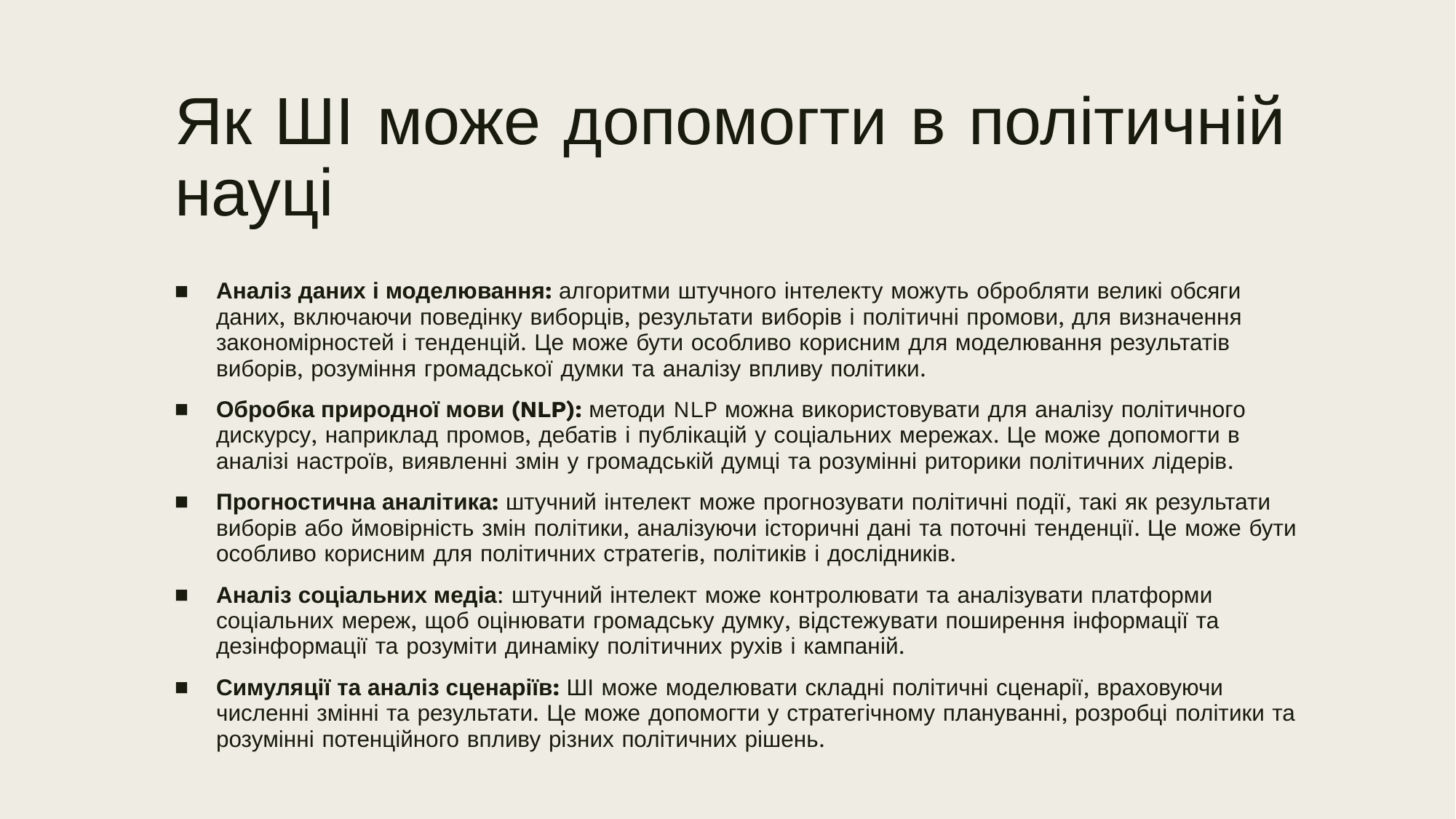

# Як ШІ може допомогти в політичній науці
Аналіз даних і моделювання: алгоритми штучного інтелекту можуть обробляти великі обсяги даних, включаючи поведінку виборців, результати виборів і політичні промови, для визначення закономірностей і тенденцій. Це може бути особливо корисним для моделювання результатів виборів, розуміння громадської думки та аналізу впливу політики.
Обробка природної мови (NLP): методи NLP можна використовувати для аналізу політичного дискурсу, наприклад промов, дебатів і публікацій у соціальних мережах. Це може допомогти в аналізі настроїв, виявленні змін у громадській думці та розумінні риторики політичних лідерів.
Прогностична аналітика: штучний інтелект може прогнозувати політичні події, такі як результати виборів або ймовірність змін політики, аналізуючи історичні дані та поточні тенденції. Це може бути особливо корисним для політичних стратегів, політиків і дослідників.
Аналіз соціальних медіа: штучний інтелект може контролювати та аналізувати платформи соціальних мереж, щоб оцінювати громадську думку, відстежувати поширення інформації та дезінформації та розуміти динаміку політичних рухів і кампаній.
Симуляції та аналіз сценаріїв: ШІ може моделювати складні політичні сценарії, враховуючи численні змінні та результати. Це може допомогти у стратегічному плануванні, розробці політики та розумінні потенційного впливу різних політичних рішень.